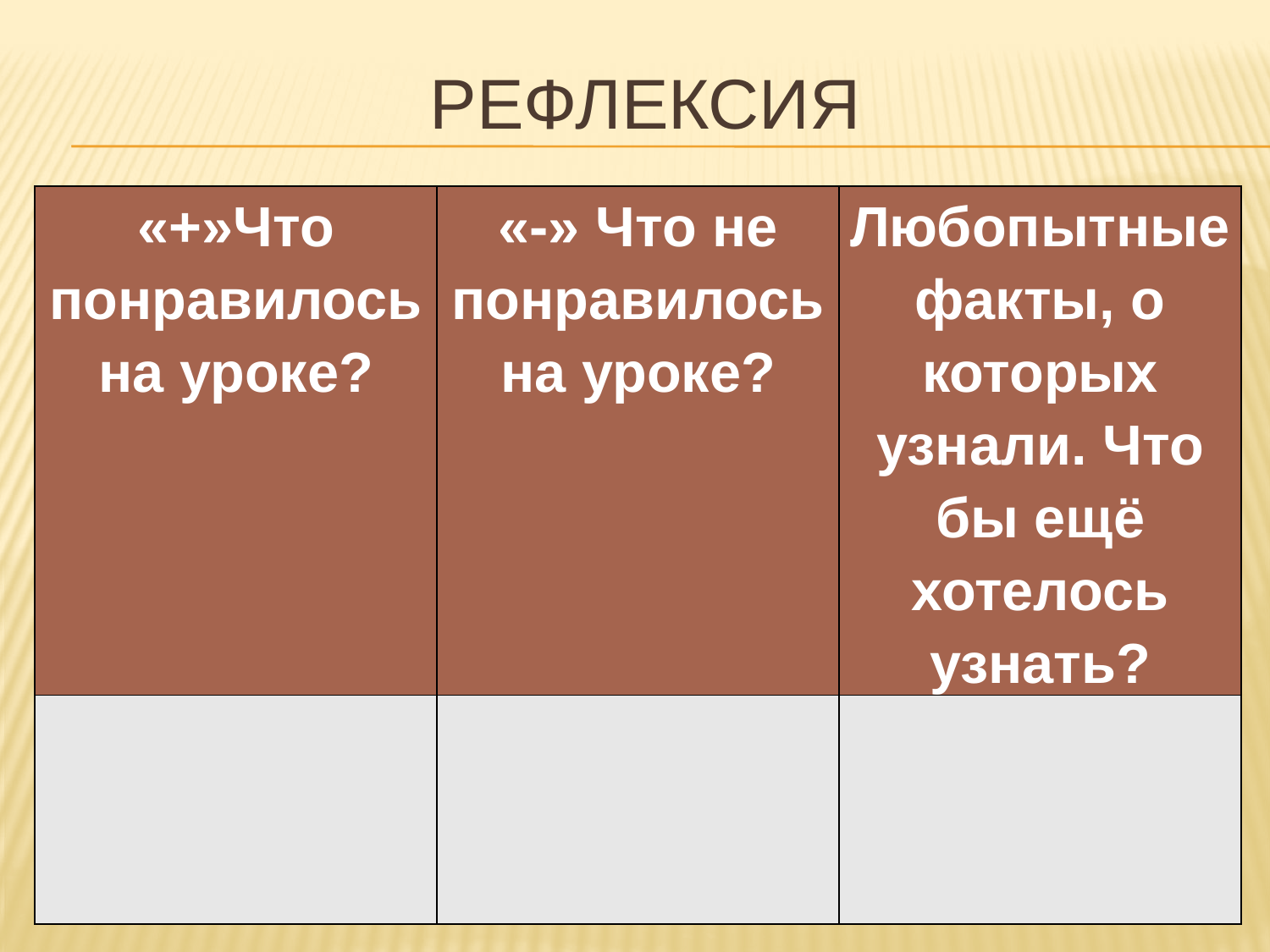

# рефлексия
| «+»Что понравилось на уроке? | «-» Что не понравилось на уроке? | Любопытные факты, о которых узнали. Что бы ещё хотелось узнать? |
| --- | --- | --- |
|  |  |  |